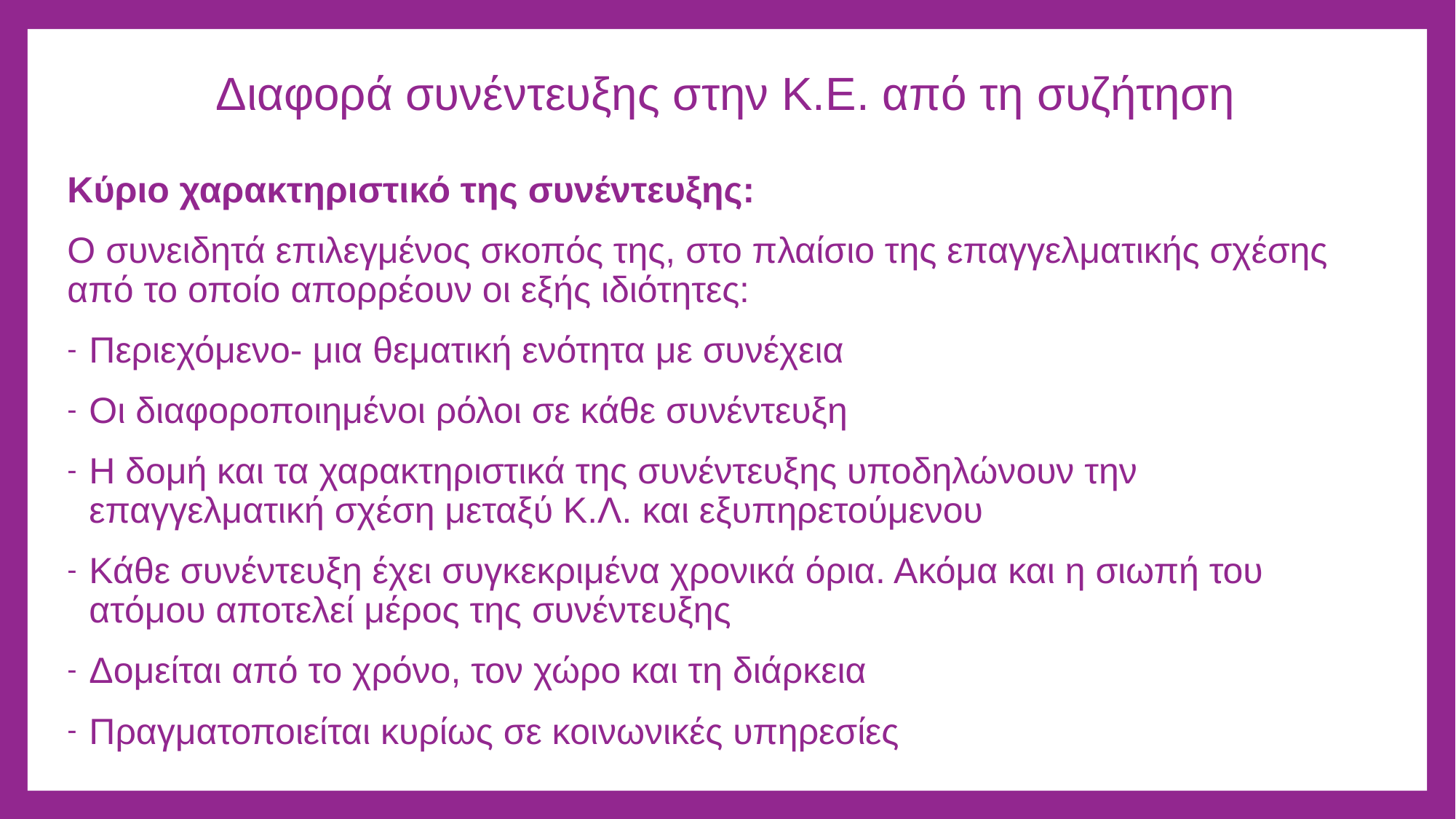

# Διαφορά συνέντευξης στην Κ.Ε. από τη συζήτηση
Κύριο χαρακτηριστικό της συνέντευξης:
Ο συνειδητά επιλεγμένος σκοπός της, στο πλαίσιο της επαγγελματικής σχέσης από το οποίο απορρέουν οι εξής ιδιότητες:
Περιεχόμενο- μια θεματική ενότητα με συνέχεια
Οι διαφοροποιημένοι ρόλοι σε κάθε συνέντευξη
Η δομή και τα χαρακτηριστικά της συνέντευξης υποδηλώνουν την επαγγελματική σχέση μεταξύ Κ.Λ. και εξυπηρετούμενου
Κάθε συνέντευξη έχει συγκεκριμένα χρονικά όρια. Ακόμα και η σιωπή του ατόμου αποτελεί μέρος της συνέντευξης
Δομείται από το χρόνο, τον χώρο και τη διάρκεια
Πραγματοποιείται κυρίως σε κοινωνικές υπηρεσίες